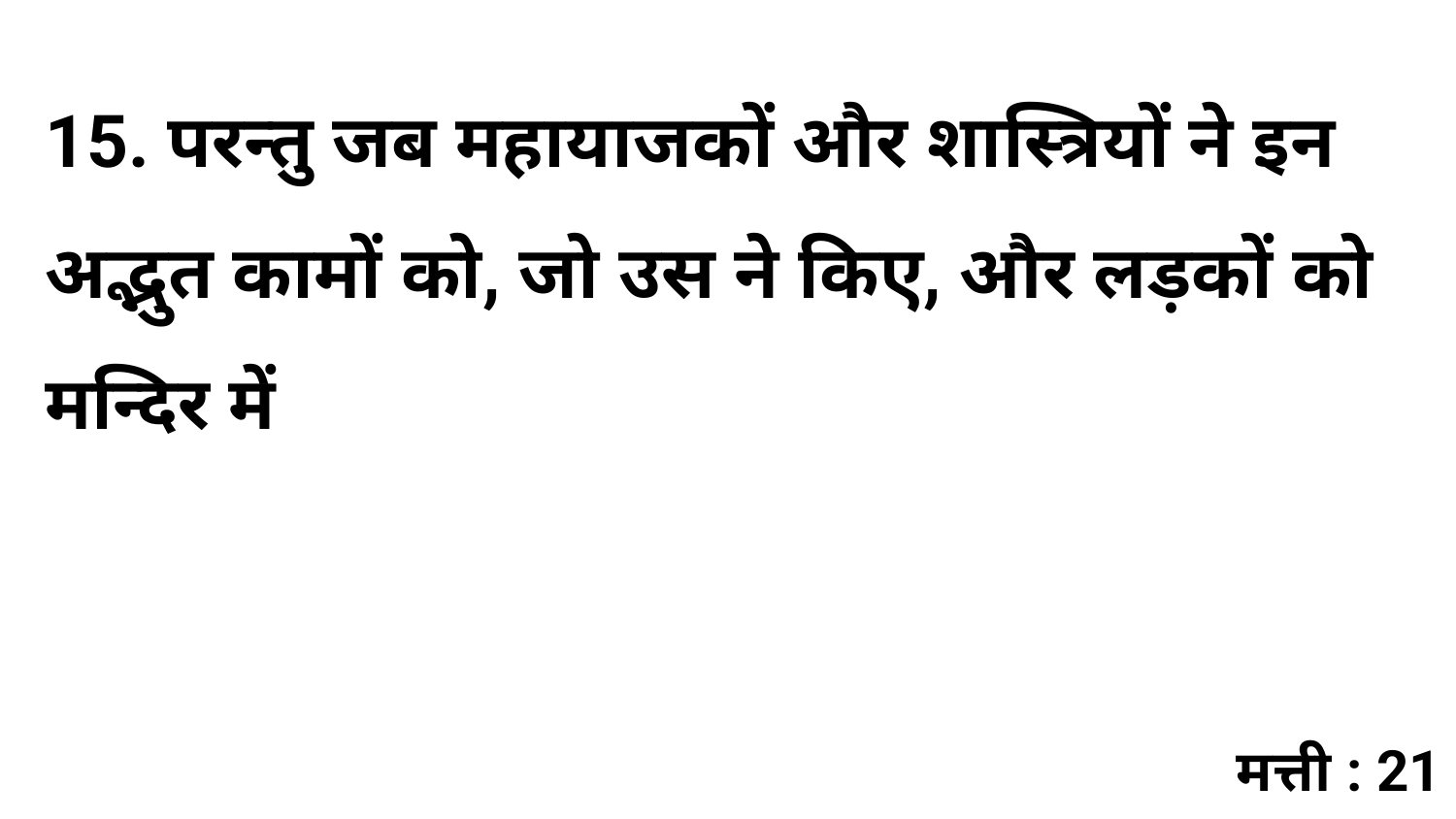

15. परन्तु जब महायाजकों और शास्त्रियों ने इन अद्भुत कामों को, जो उस ने किए, और लड़कों को मन्दिर में
मत्ती : 21